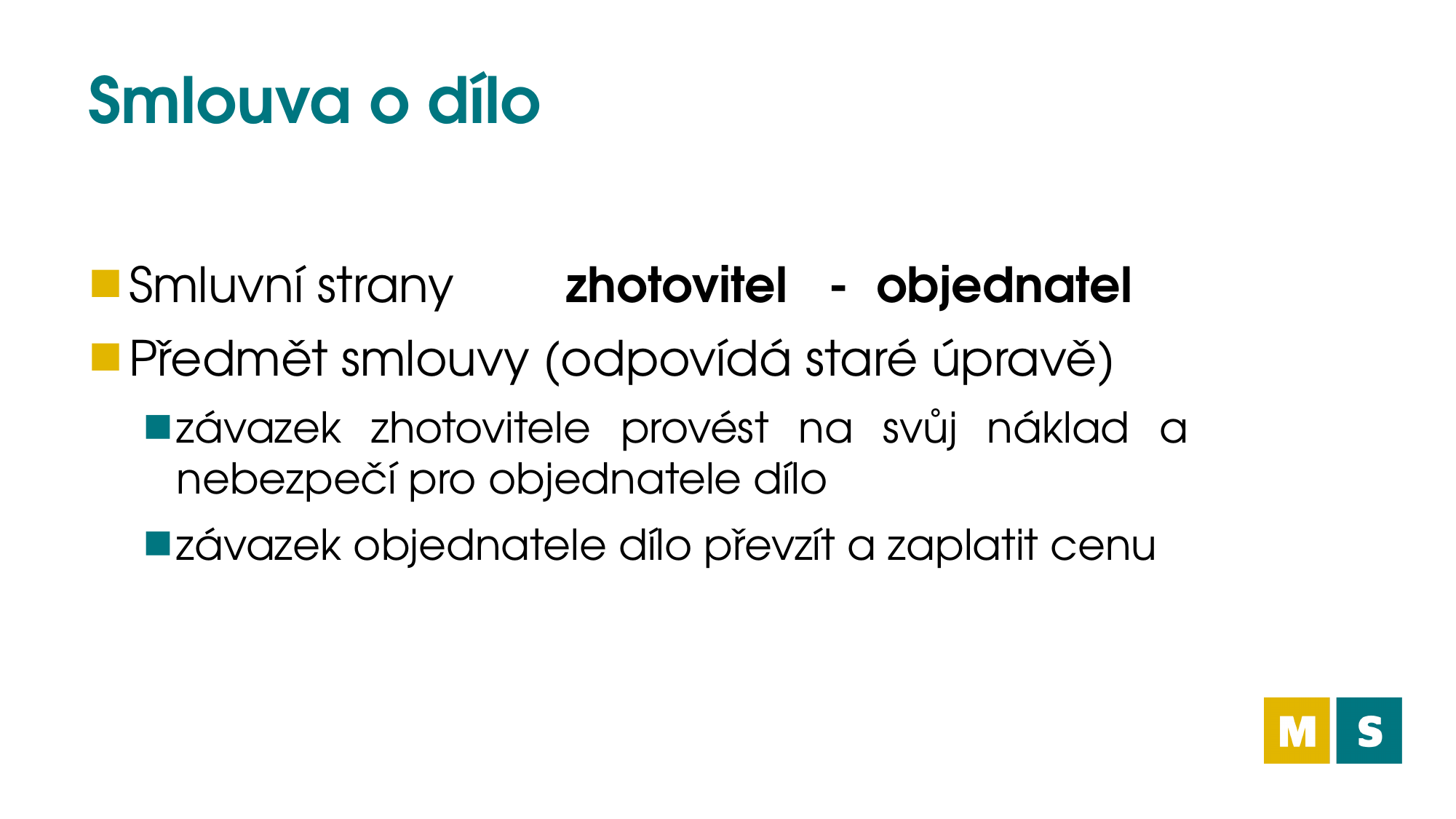

# Smlouva o dílo
Smluvní strany    	zhotovitel   -  objednatel
Předmět smlouvy (odpovídá staré úpravě)
závazek zhotovitele provést na svůj náklad a nebezpečí pro objednatele dílo
závazek objednatele dílo převzít a zaplatit cenu